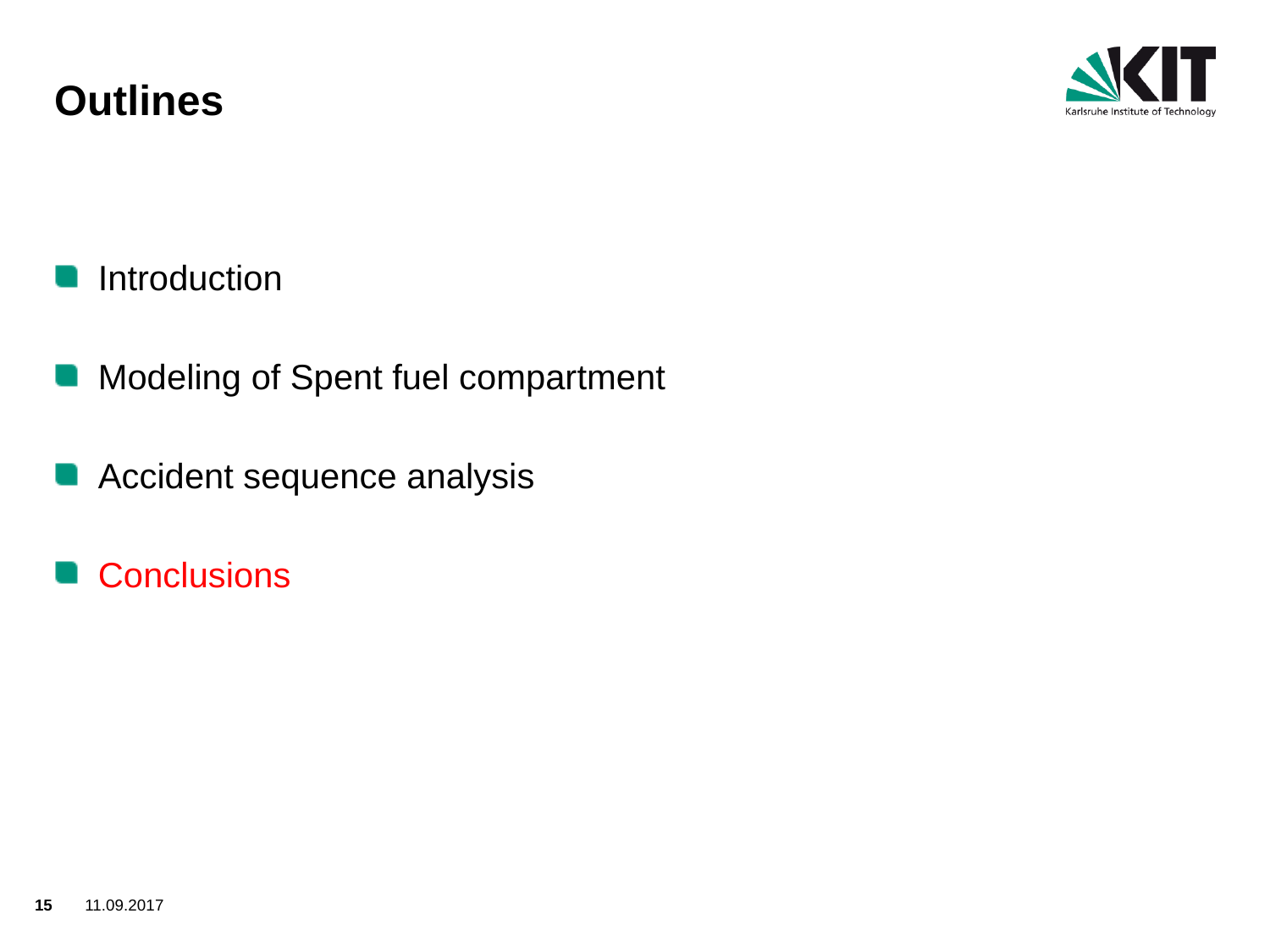

# Outlines

Introduction

Modeling of Spent fuel compartment

Accident sequence analysis

Conclusions